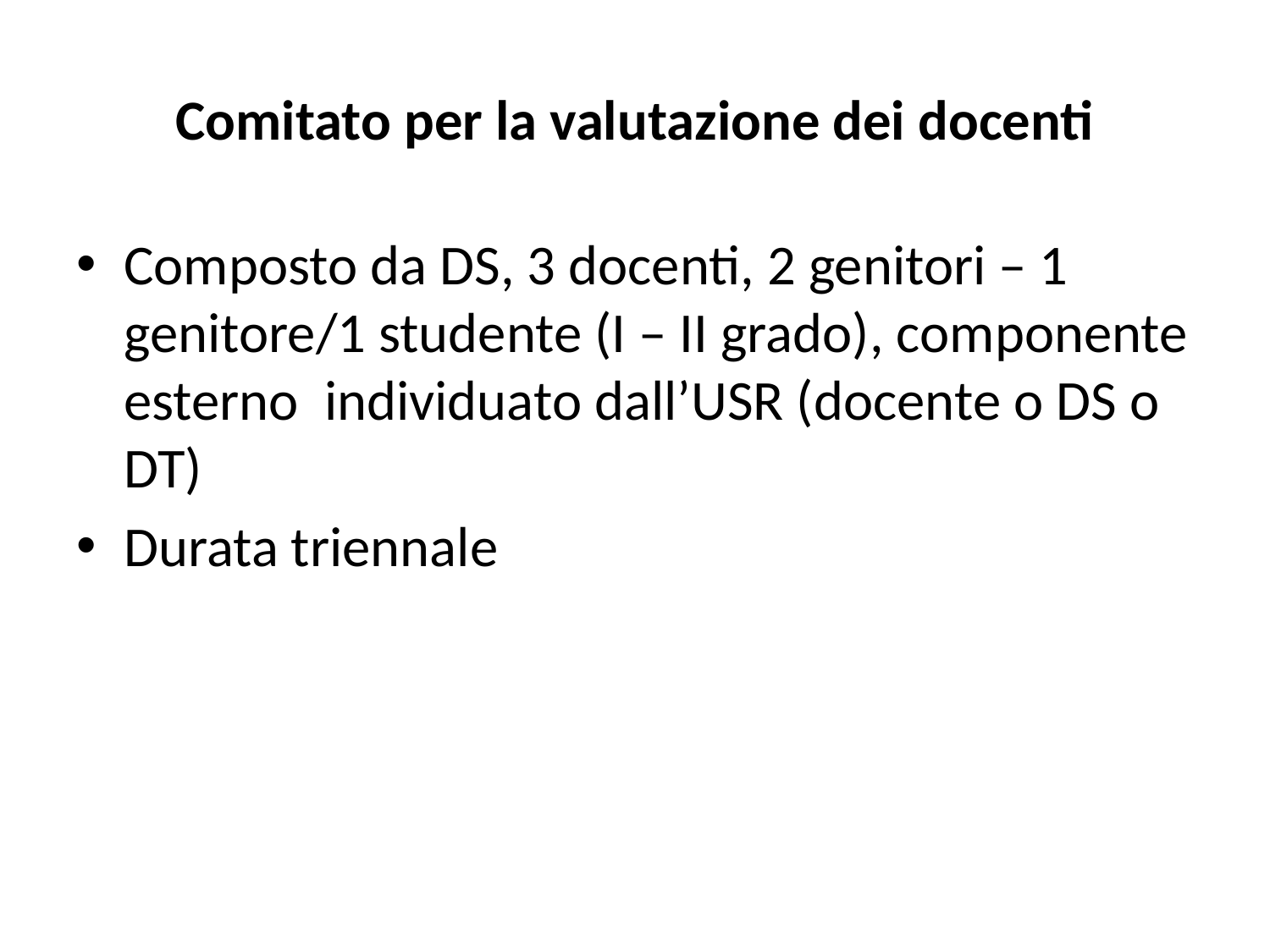

# Comitato per la valutazione dei docenti
Composto da DS, 3 docenti, 2 genitori – 1 genitore/1 studente (I – II grado), componente esterno  individuato dall’USR (docente o DS o DT)
Durata triennale